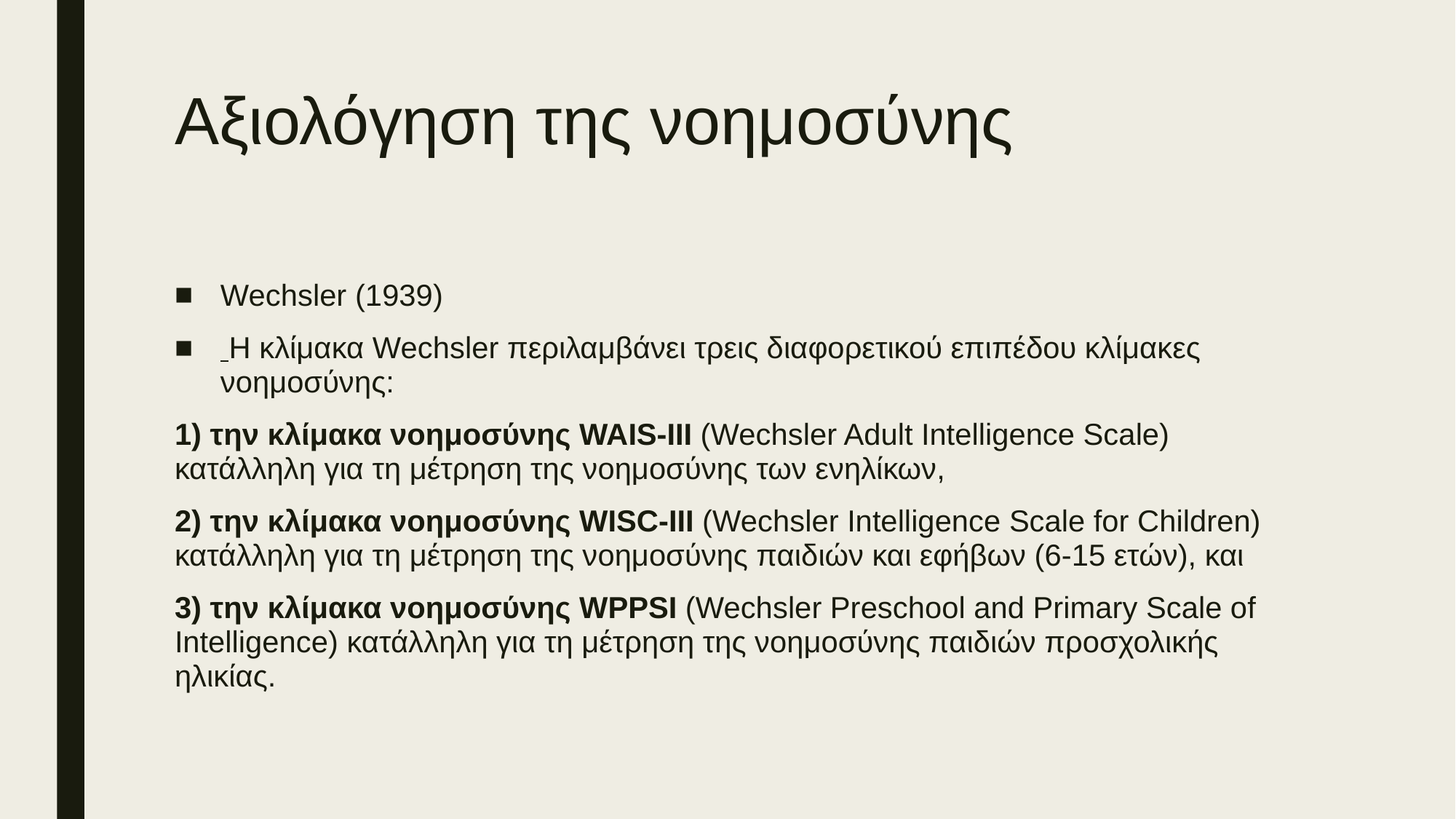

# Αξιολόγηση της νοημοσύνης
Wechsler (1939)
 H κλίμακα Wechsler περιλαμβάνει τρεις διαφορετικού επιπέδου κλίμακες νοημοσύνης:
1) την κλίμακα νοημοσύνης WAIS-III (Wechsler Adult Intelligence Scale) κατάλληλη για τη μέτρηση της νοημοσύνης των ενηλίκων,
2) την κλίμακα νοημοσύνης WISC-III (Wechsler Intelligence Scale for Children) κατάλληλη για τη μέτρηση της νοημοσύνης παιδιών και εφήβων (6-15 ετών), και
3) την κλίμακα νοημοσύνης WPPSI (Wechsler Preschool and Primary Scale of Intelligence) κατάλληλη για τη μέτρηση της νοημοσύνης παιδιών προσχολικής ηλικίας.